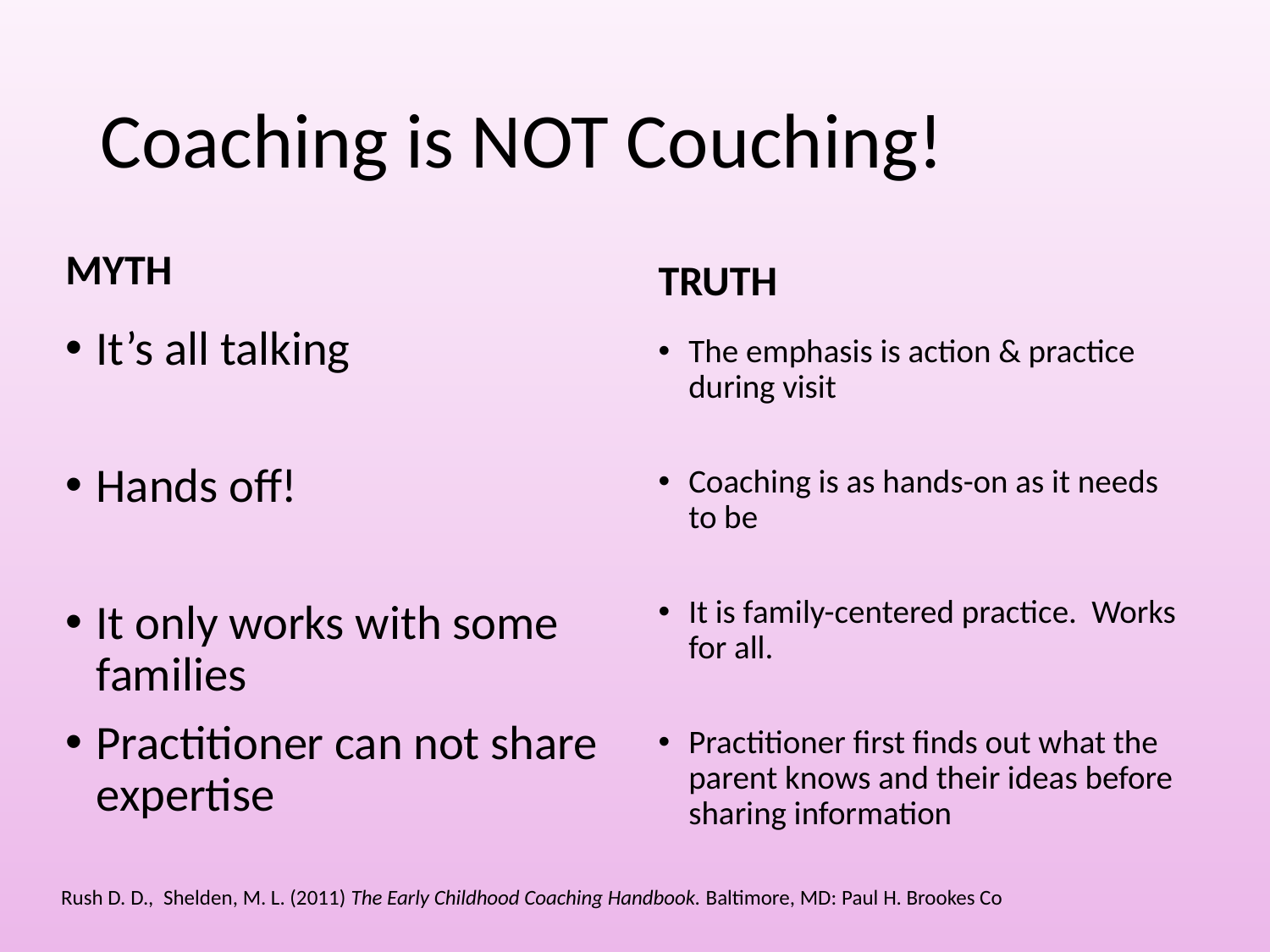

# Coaching is NOT Couching!
MYTH
TRUTH
It’s all talking

Hands off!

It only works with some families
Practitioner can not share expertise
The emphasis is action & practice during visit

Coaching is as hands-on as it needs to be

It is family-centered practice.  Works for all.

Practitioner first finds out what the parent knows and their ideas before sharing information
Rush D. D.,  Shelden, M. L. (2011) The Early Childhood Coaching Handbook. Baltimore, MD: Paul H. Brookes Co